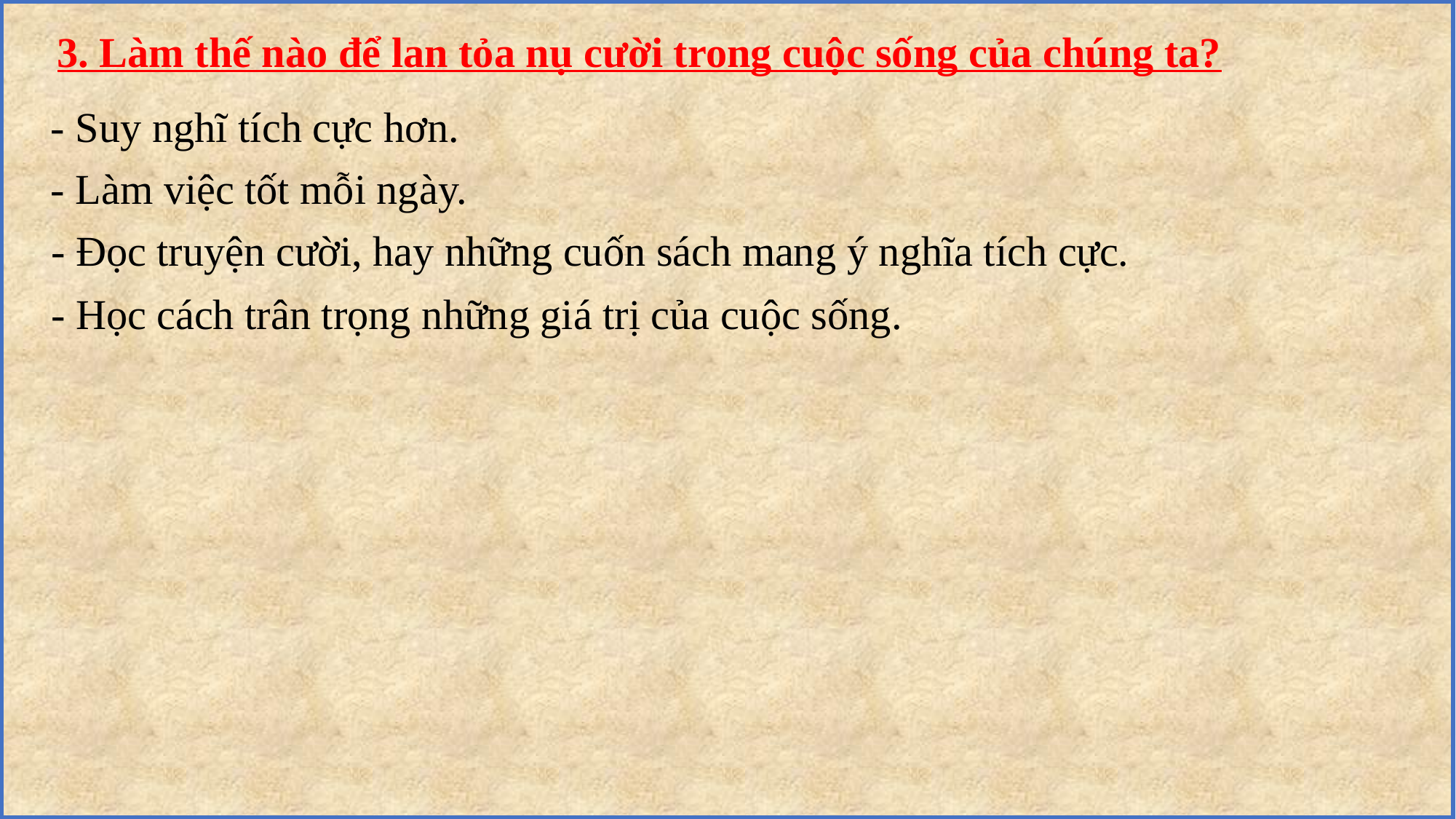

3. Làm thế nào để lan tỏa nụ cười trong cuộc sống của chúng ta?
- Suy nghĩ tích cực hơn.
- Làm việc tốt mỗi ngày.
- Đọc truyện cười, hay những cuốn sách mang ý nghĩa tích cực.
- Học cách trân trọng những giá trị của cuộc sống.